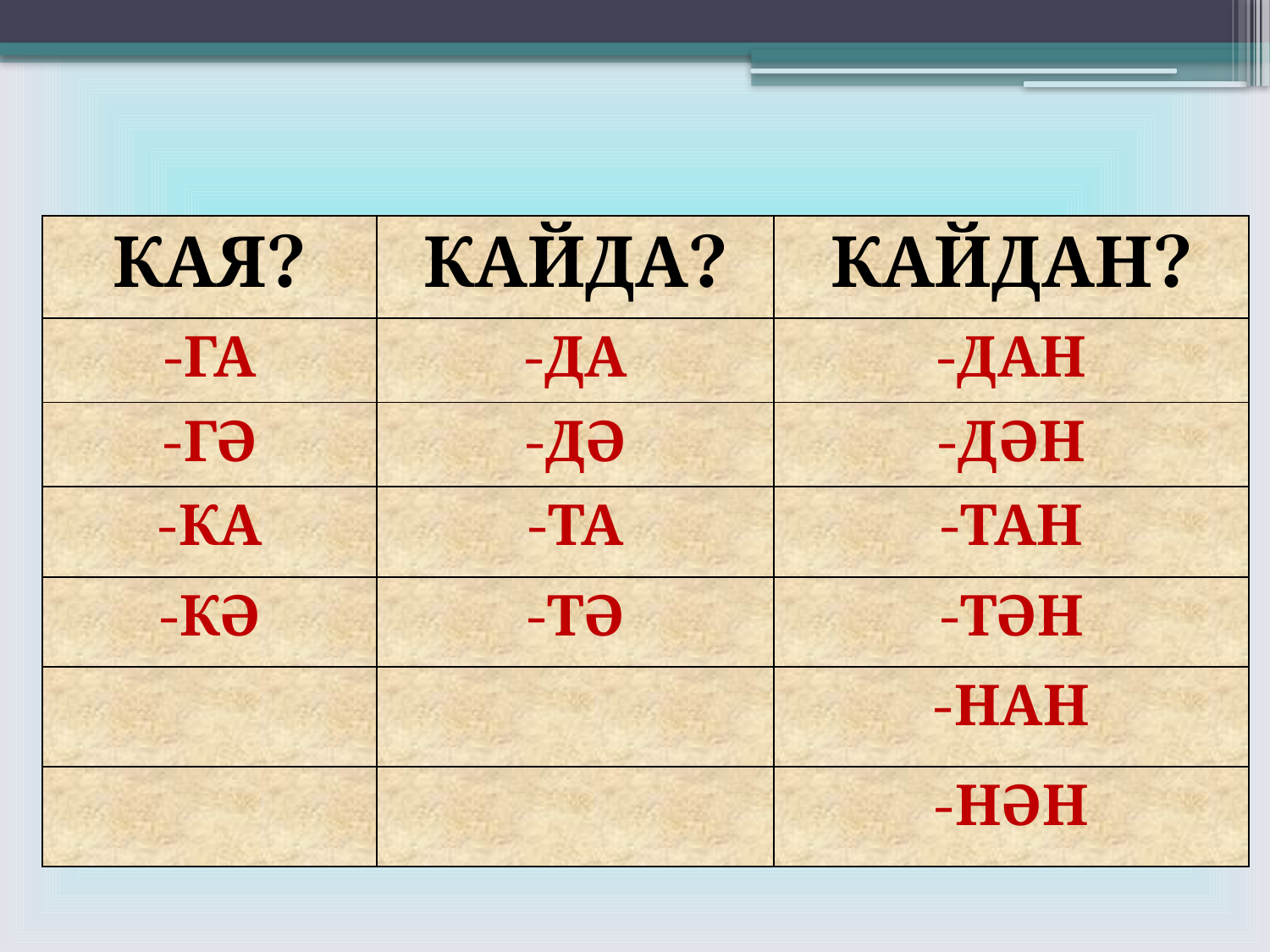

| КАЯ? | КАЙДА? | КАЙДАН? |
| --- | --- | --- |
| -ГА | -ДА | -ДАН |
| -ГӘ | -ДӘ | -ДӘН |
| -КА | -ТА | -ТАН |
| -КӘ | -ТӘ | -ТӘН |
|  |  | -НАН |
|  |  | -НӘН |